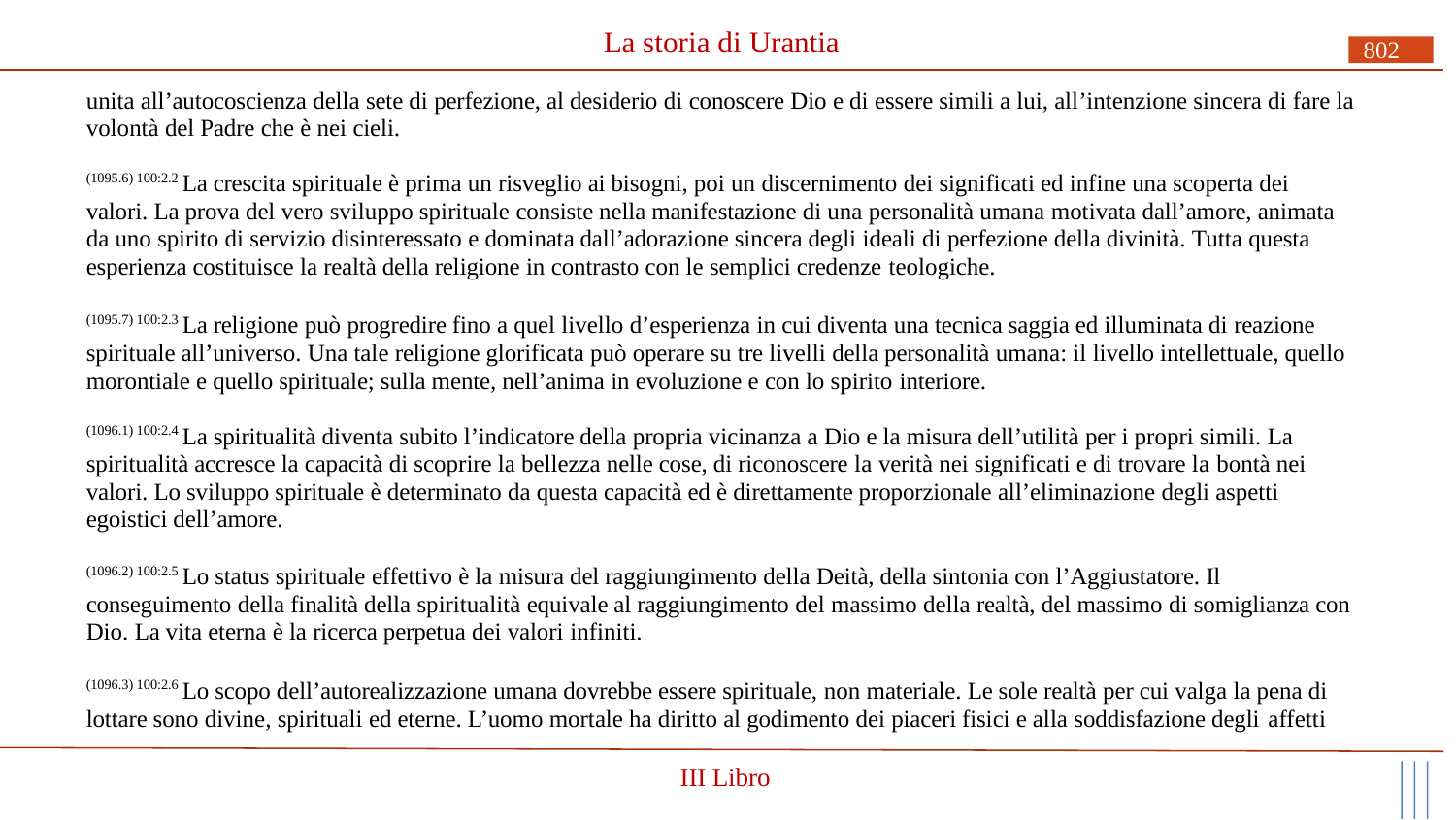

# La storia di Urantia
802

unita all’autocoscienza della sete di perfezione, al desiderio di conoscere Dio e di essere simili a lui, all’intenzione sincera di fare la  volontà del Padre che è nei cieli.

(1095.6) 100:2.2 La crescita spirituale è prima un risveglio ai bisogni, poi un discernimento dei significati ed infine una scoperta dei  valori. La prova del vero sviluppo spirituale consiste nella manifestazione di una personalità umana motivata dall’amore, animata  da uno spirito di servizio disinteressato e dominata dall’adorazione sincera degli ideali di perfezione della divinità. Tutta questa  esperienza costituisce la realtà della religione in contrasto con le semplici credenze teologiche.

(1095.7) 100:2.3 La religione può progredire fino a quel livello d’esperienza in cui diventa una tecnica saggia ed illuminata di reazione  spirituale all’universo. Una tale religione glorificata può operare su tre livelli della personalità umana: il livello intellettuale, quello  morontiale e quello spirituale; sulla mente, nell’anima in evoluzione e con lo spirito interiore.

(1096.1) 100:2.4 La spiritualità diventa subito l’indicatore della propria vicinanza a Dio e la misura dell’utilità per i propri simili. La  spiritualità accresce la capacità di scoprire la bellezza nelle cose, di riconoscere la verità nei significati e di trovare la bontà nei  valori. Lo sviluppo spirituale è determinato da questa capacità ed è direttamente proporzionale all’eliminazione degli aspetti  egoistici dell’amore.

(1096.2) 100:2.5 Lo status spirituale effettivo è la misura del raggiungimento della Deità, della sintonia con l’Aggiustatore. Il  conseguimento della finalità della spiritualità equivale al raggiungimento del massimo della realtà, del massimo di somiglianza con  Dio. La vita eterna è la ricerca perpetua dei valori infiniti.

(1096.3) 100:2.6 Lo scopo dell’autorealizzazione umana dovrebbe essere spirituale, non materiale. Le sole realtà per cui valga la pena di  lottare sono divine, spirituali ed eterne. L’uomo mortale ha diritto al godimento dei piaceri fisici e alla soddisfazione degli affetti

III Libro